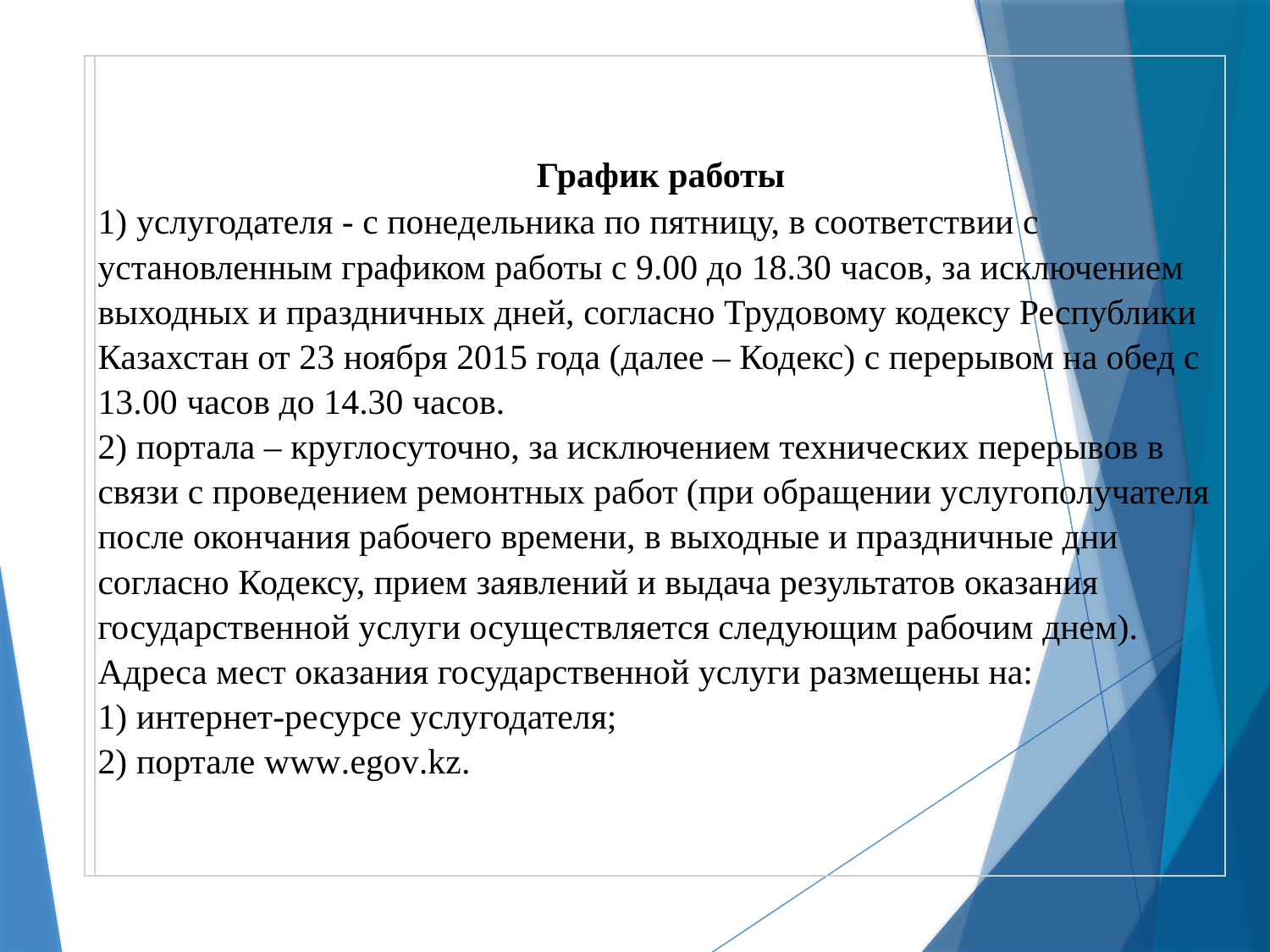

|  | График работы 1) услугодателя - с понедельника по пятницу, в соответствии с установленным графиком работы с 9.00 до 18.30 часов, за исключением выходных и праздничных дней, согласно Трудовому кодексу Республики Казахстан от 23 ноября 2015 года (далее – Кодекс) с перерывом на обед с 13.00 часов до 14.30 часов. 2) портала – круглосуточно, за исключением технических перерывов в связи с проведением ремонтных работ (при обращении услугополучателя после окончания рабочего времени, в выходные и праздничные дни согласно Кодексу, прием заявлений и выдача результатов оказания государственной услуги осуществляется следующим рабочим днем). Адреса мест оказания государственной услуги размещены на: 1) интернет-ресурсе услугодателя; 2) портале www.egov.kz. |
| --- | --- |